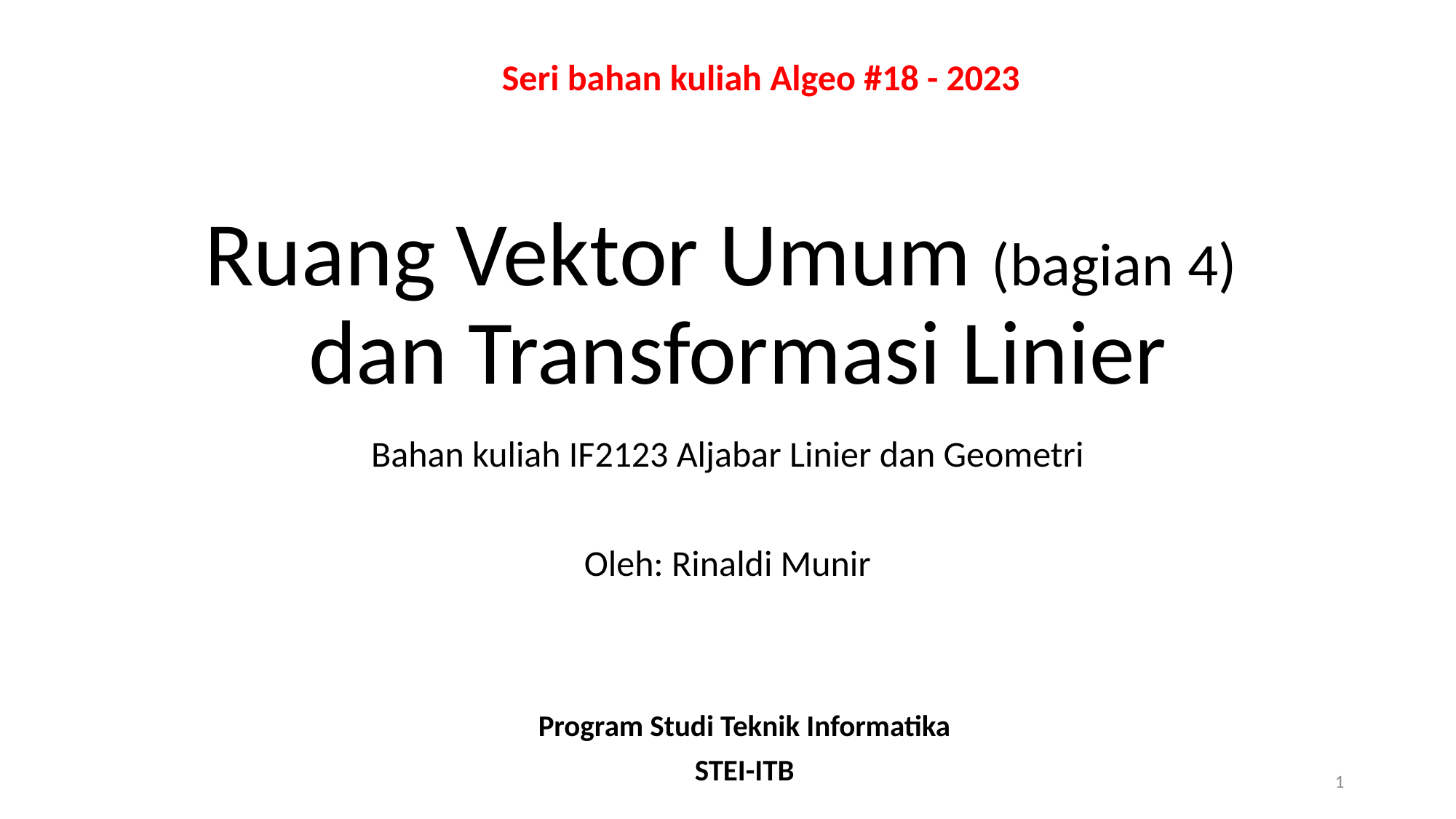

Seri bahan kuliah Algeo #18 - 2023
# Ruang Vektor Umum (bagian 4) dan Transformasi Linier
Bahan kuliah IF2123 Aljabar Linier dan Geometri

Oleh: Rinaldi Munir
Program Studi Teknik Informatika
STEI-ITB
1